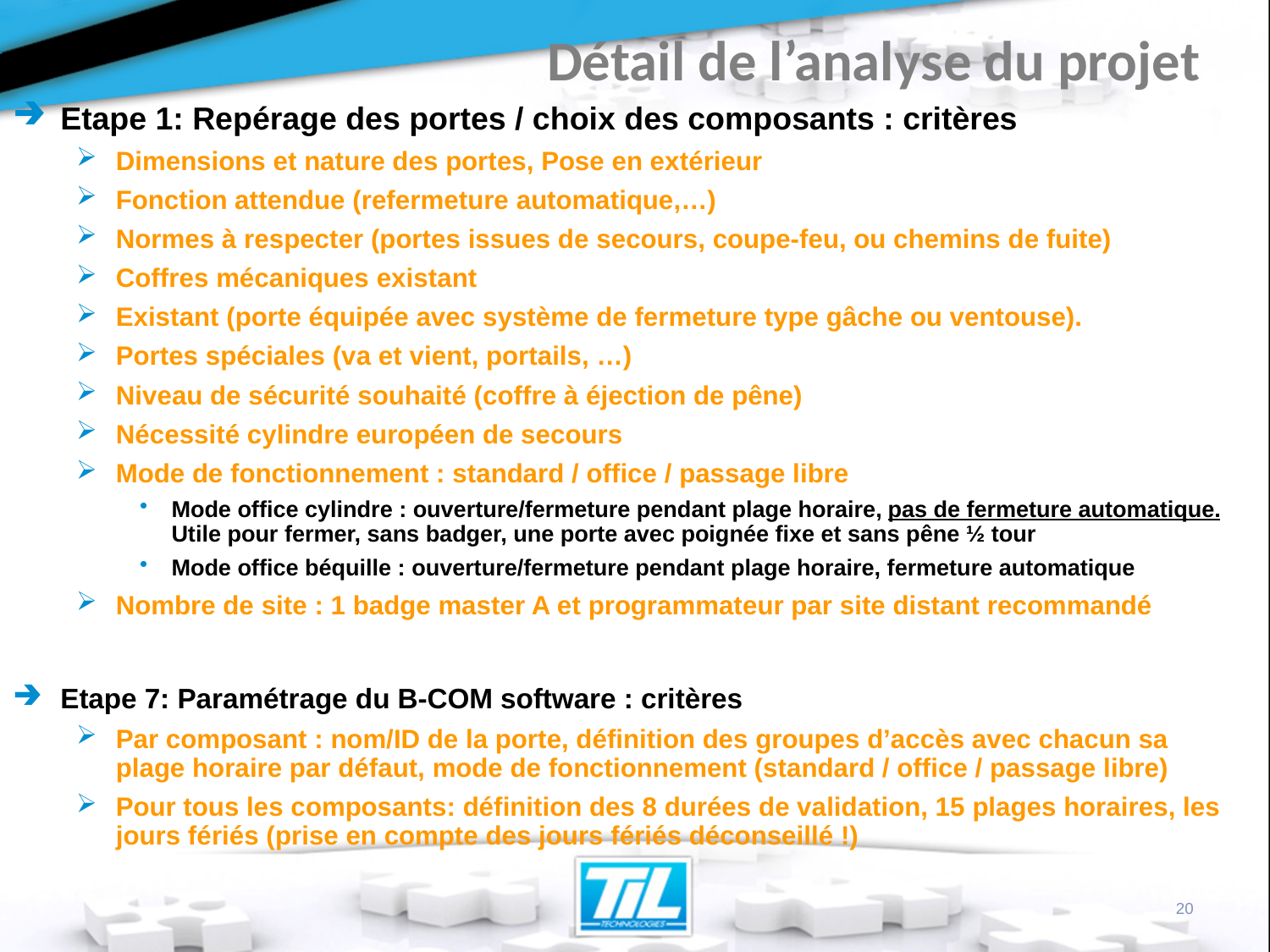

# Détail de l’analyse du projet
Etape 1: Repérage des portes / choix des composants : critères
Dimensions et nature des portes, Pose en extérieur
Fonction attendue (refermeture automatique,…)
Normes à respecter (portes issues de secours, coupe-feu, ou chemins de fuite)
Coffres mécaniques existant
Existant (porte équipée avec système de fermeture type gâche ou ventouse).
Portes spéciales (va et vient, portails, …)
Niveau de sécurité souhaité (coffre à éjection de pêne)
Nécessité cylindre européen de secours
Mode de fonctionnement : standard / office / passage libre
Mode office cylindre : ouverture/fermeture pendant plage horaire, pas de fermeture automatique. Utile pour fermer, sans badger, une porte avec poignée fixe et sans pêne ½ tour
Mode office béquille : ouverture/fermeture pendant plage horaire, fermeture automatique
Nombre de site : 1 badge master A et programmateur par site distant recommandé

Etape 7: Paramétrage du B-COM software : critères
Par composant : nom/ID de la porte, définition des groupes d’accès avec chacun sa plage horaire par défaut, mode de fonctionnement (standard / office / passage libre)
Pour tous les composants: définition des 8 durées de validation, 15 plages horaires, les jours fériés (prise en compte des jours fériés déconseillé !)

20